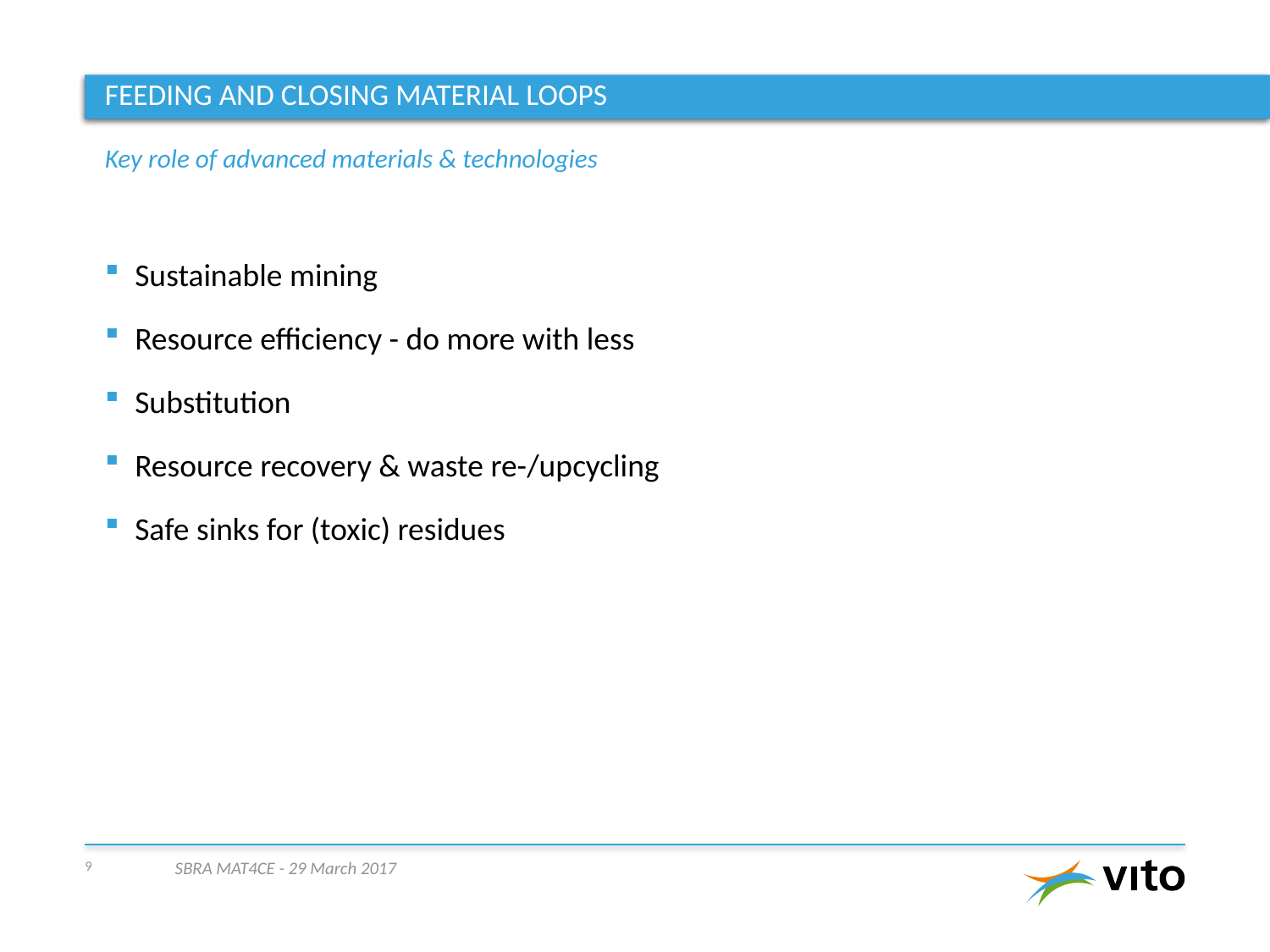

# Feeding and closing material loops
Key role of advanced materials & technologies
Sustainable mining
Resource efficiency - do more with less
Substitution
Resource recovery & waste re-/upcycling
Safe sinks for (toxic) residues
9
SBRA MAT4CE - 29 March 2017